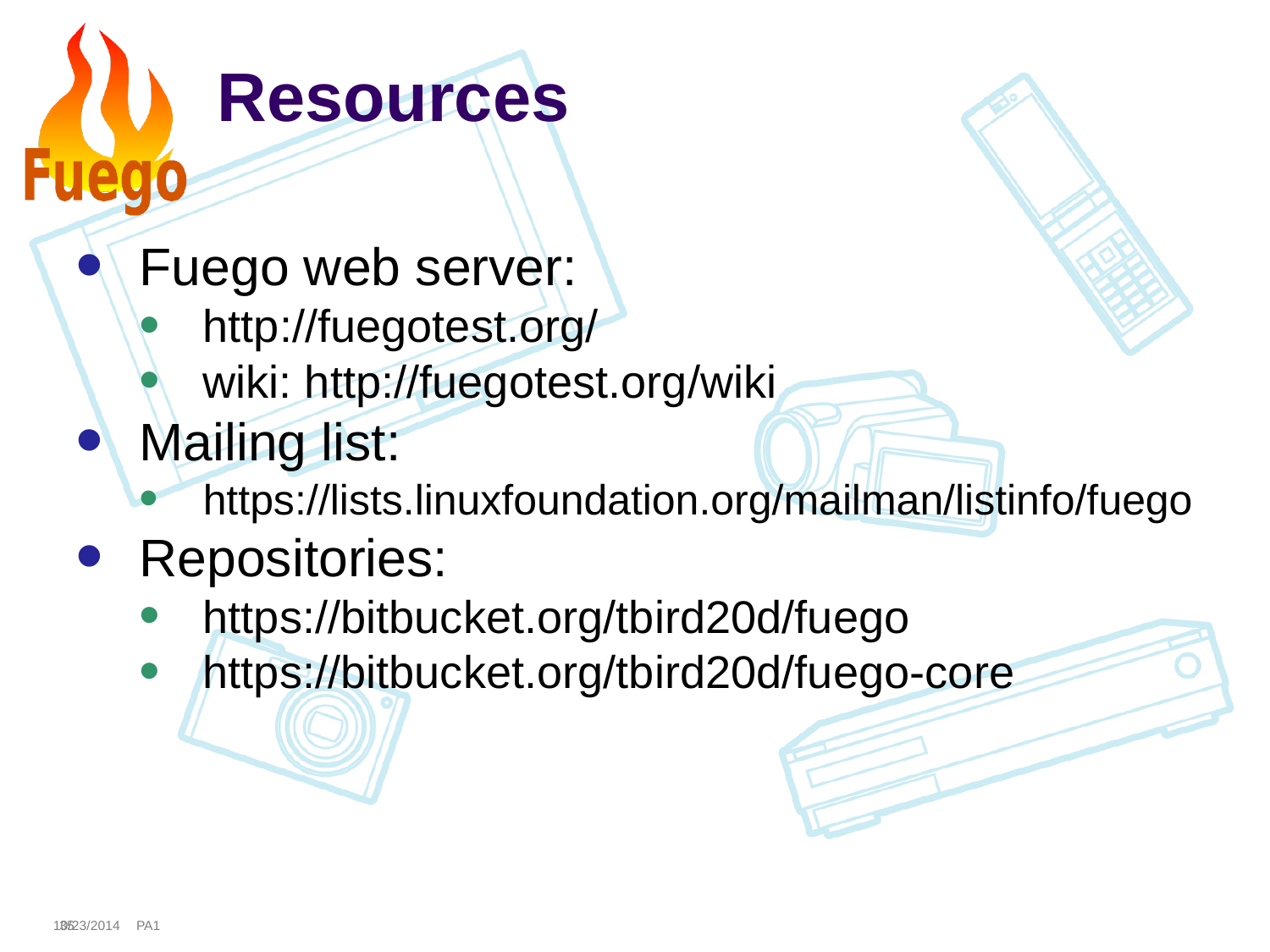

# Resources
Fuego web server:
http://fuegotest.org/
wiki: http://fuegotest.org/wiki
Mailing list:
https://lists.linuxfoundation.org/mailman/listinfo/fuego
Repositories:
https://bitbucket.org/tbird20d/fuego
https://bitbucket.org/tbird20d/fuego-core